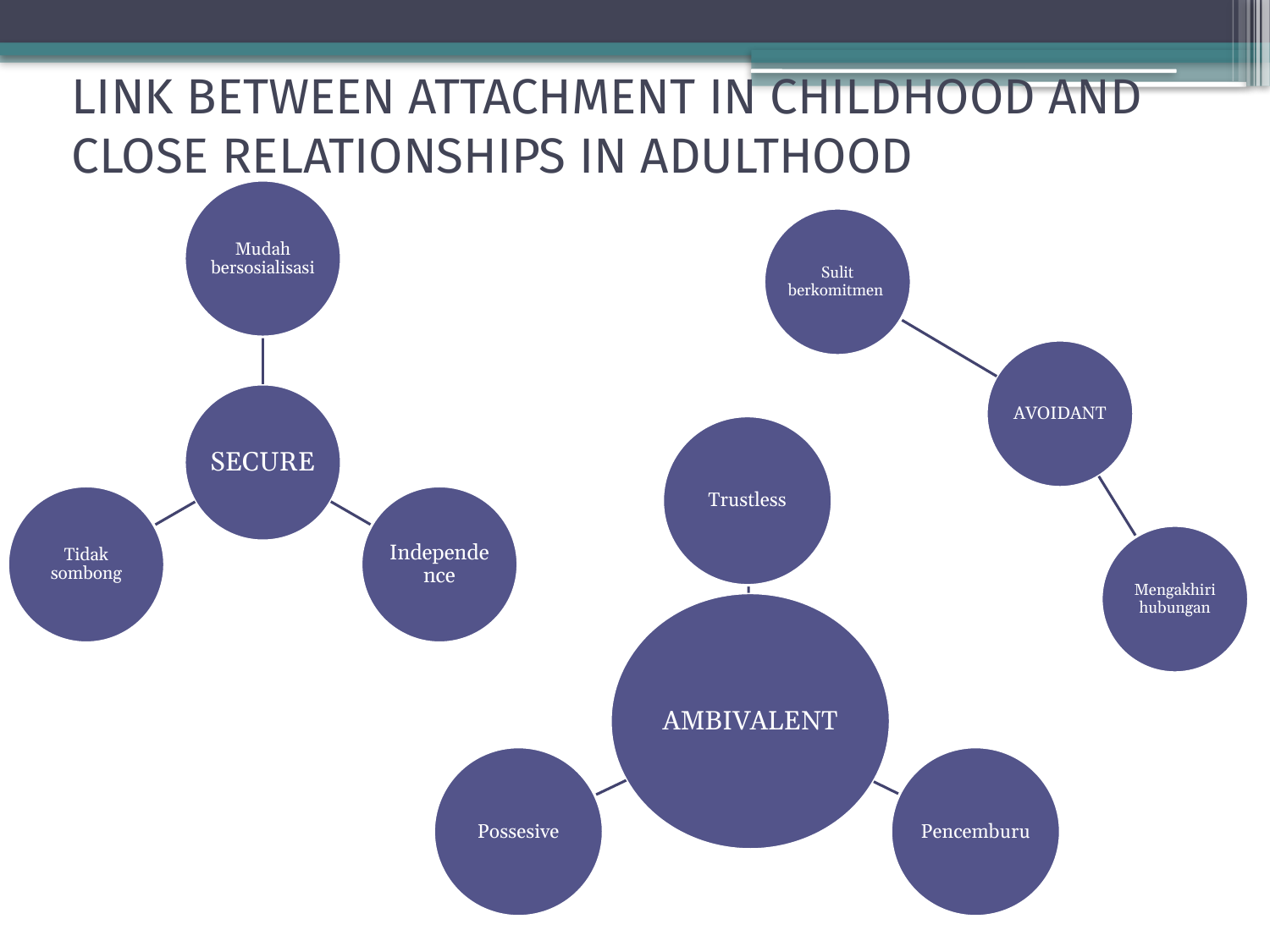

# LINK BETWEEN ATTACHMENT IN CHILDHOOD AND CLOSE RELATIONSHIPS IN ADULTHOOD
AVOIDANT

Sulit berkomitmen

Mengakhiri hubungan
SECURE

Mudah bersosialisasi

Independence

Tidak sombong
AMBIVALENT

Trustless

Pencemburu

Possesive